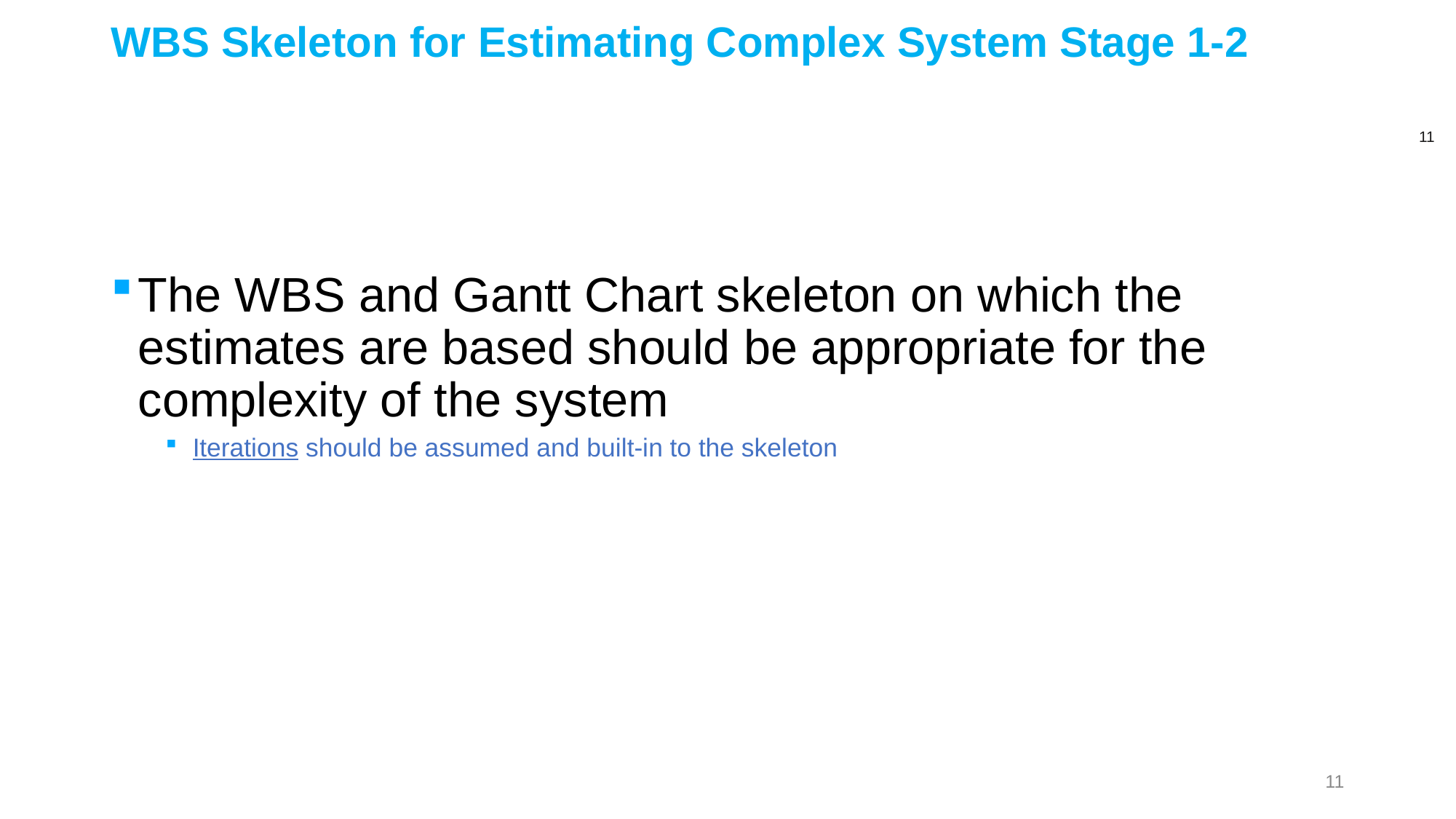

# WBS Skeleton for Estimating Complex System Stage 1-2
The WBS and Gantt Chart skeleton on which the estimates are based should be appropriate for the complexity of the system
Iterations should be assumed and built-in to the skeleton
11